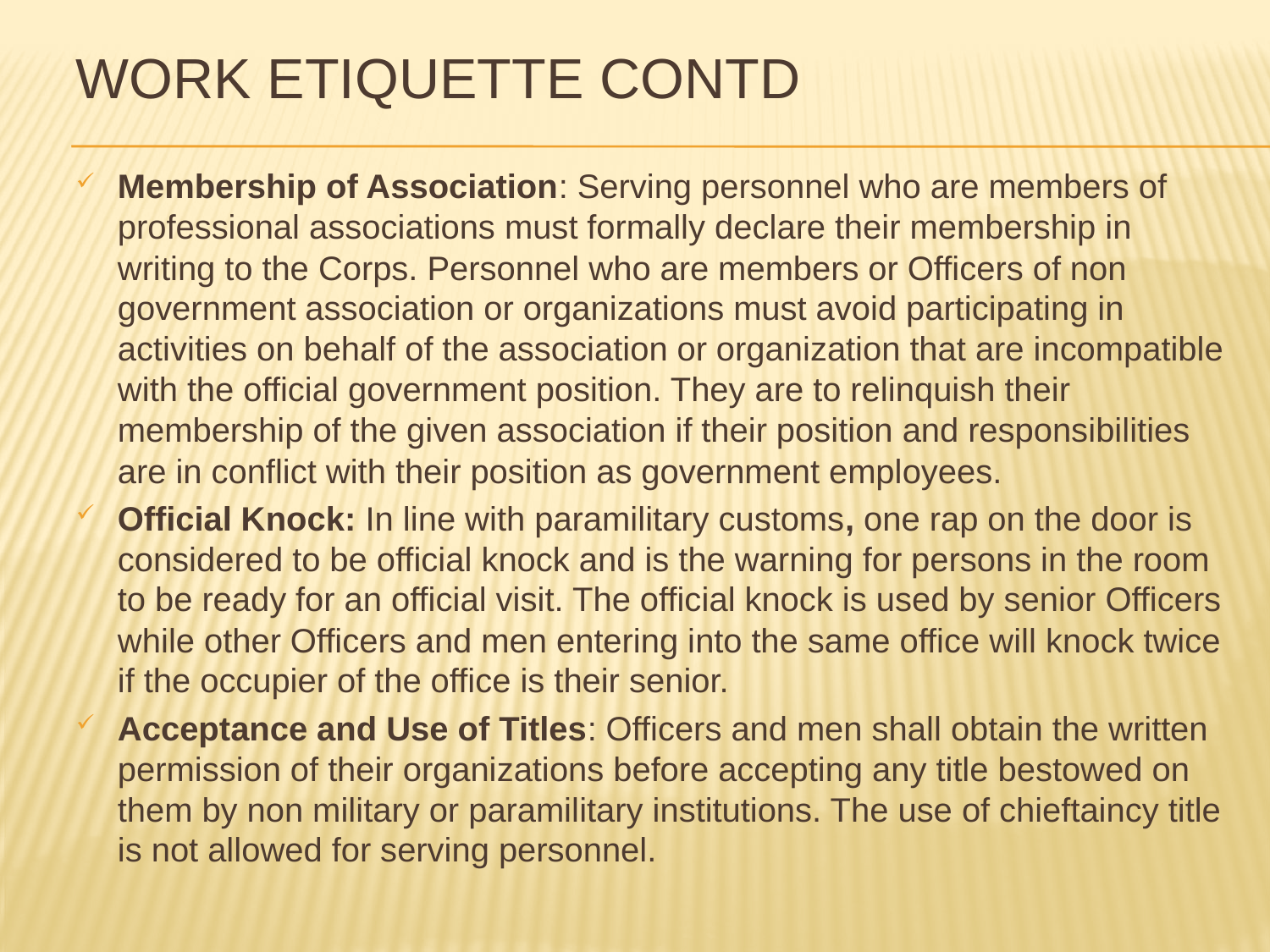

# WORK ETIQUETTE CONTD
Membership of Association: Serving personnel who are members of professional associations must formally declare their membership in writing to the Corps. Personnel who are members or Officers of non government association or organizations must avoid participating in activities on behalf of the association or organization that are incompatible with the official government position. They are to relinquish their membership of the given association if their position and responsibilities are in conflict with their position as government employees.
Official Knock: In line with paramilitary customs, one rap on the door is considered to be official knock and is the warning for persons in the room to be ready for an official visit. The official knock is used by senior Officers while other Officers and men entering into the same office will knock twice if the occupier of the office is their senior.
Acceptance and Use of Titles: Officers and men shall obtain the written permission of their organizations before accepting any title bestowed on them by non military or paramilitary institutions. The use of chieftaincy title is not allowed for serving personnel.